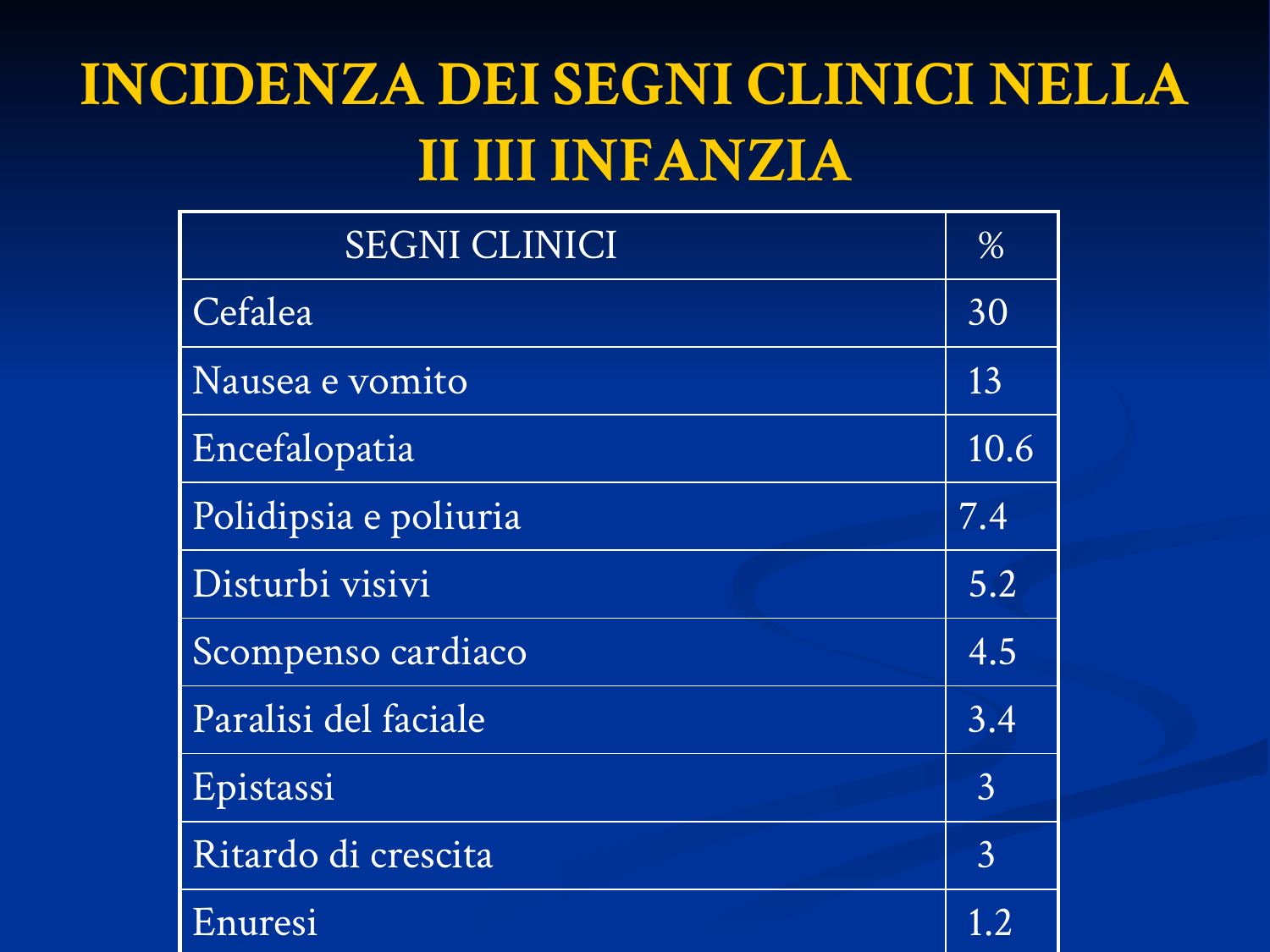

# INCIDENZA DEI SEGNI CLINICI NELLA II III INFANZIA
| SEGNI CLINICI | % |
| --- | --- |
| Cefalea | 30 |
| Nausea e vomito | 13 |
| Encefalopatia | 10.6 |
| Polidipsia e poliuria | 7.4 |
| Disturbi visivi | 5.2 |
| Scompenso cardiaco | 4.5 |
| Paralisi del faciale | 3.4 |
| Epistassi | 3 |
| Ritardo di crescita | 3 |
| Enuresi | 1.2 |